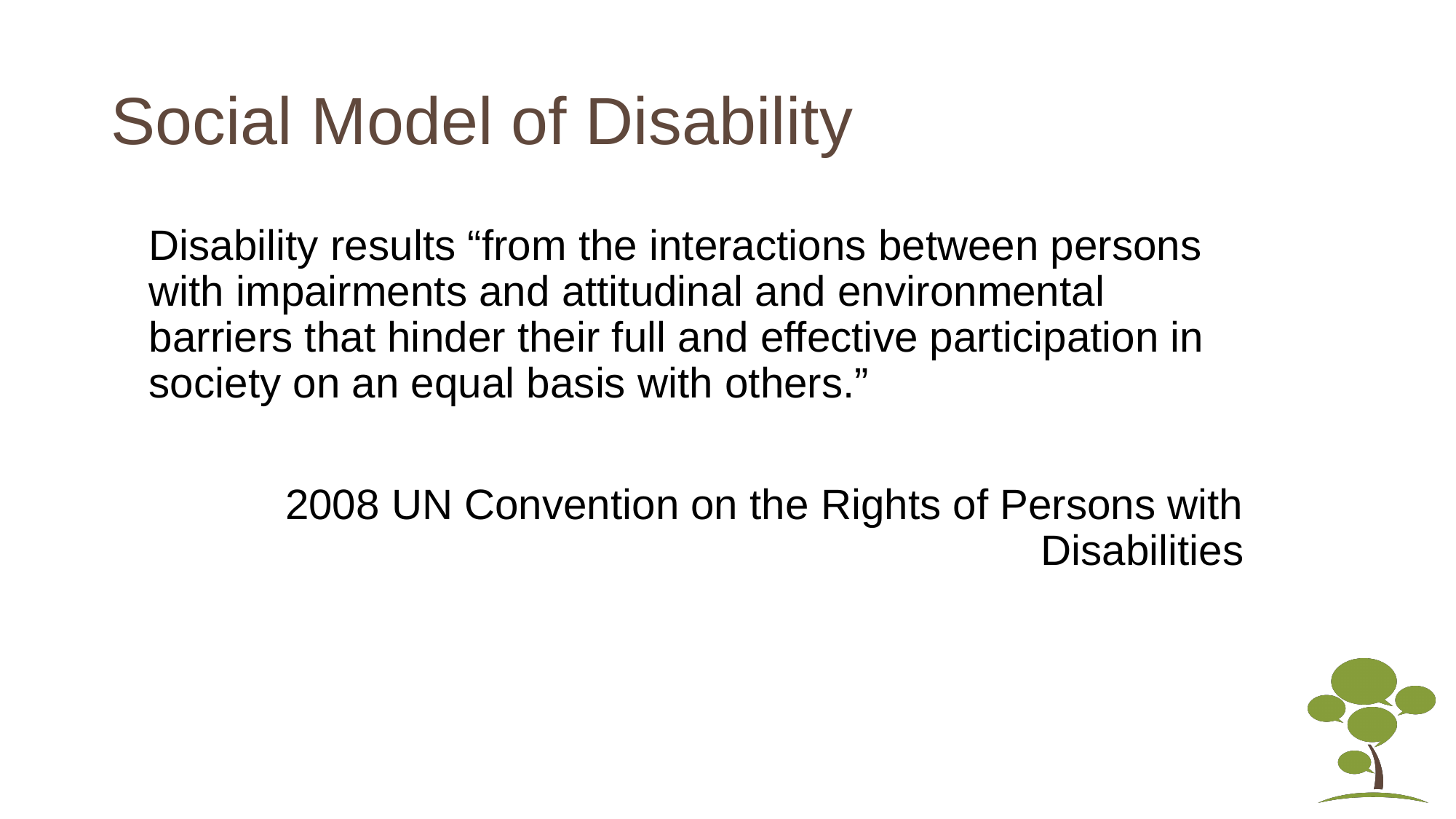

# Social Model of Disability
Disability results “from the interactions between persons with impairments and attitudinal and environmental barriers that hinder their full and effective participation in society on an equal basis with others.”

2008 UN Convention on the Rights of Persons with Disabilities